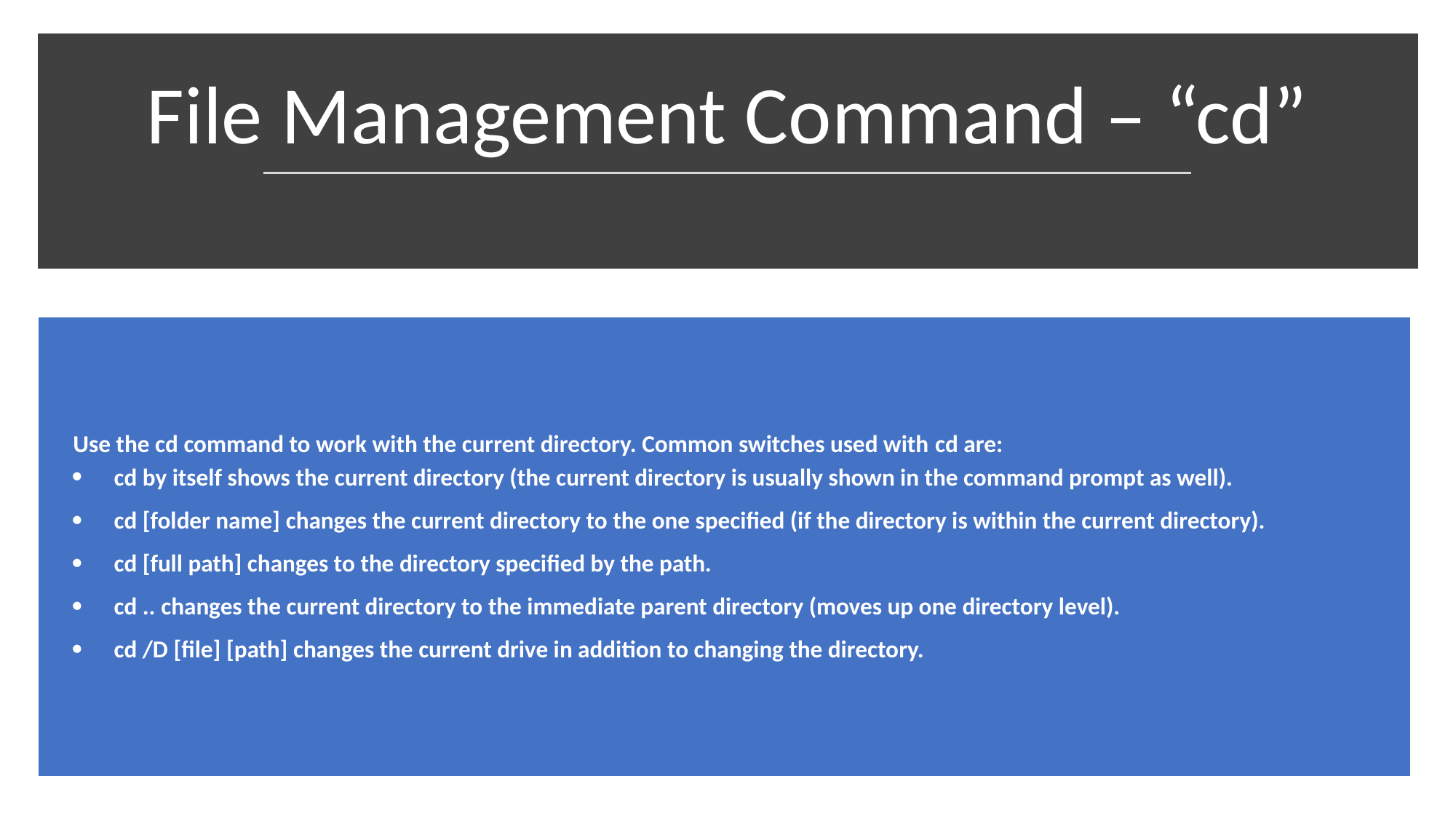

# File Management Command – “cd”
| Use the cd command to work with the current directory. Common switches used with cd are: cd by itself shows the current directory (the current directory is usually shown in the command prompt as well). cd [folder name] changes the current directory to the one specified (if the directory is within the current directory). cd [full path] changes to the directory specified by the path. cd .. changes the current directory to the immediate parent directory (moves up one directory level). cd /D [file] [path] changes the current drive in addition to changing the directory. |
| --- |